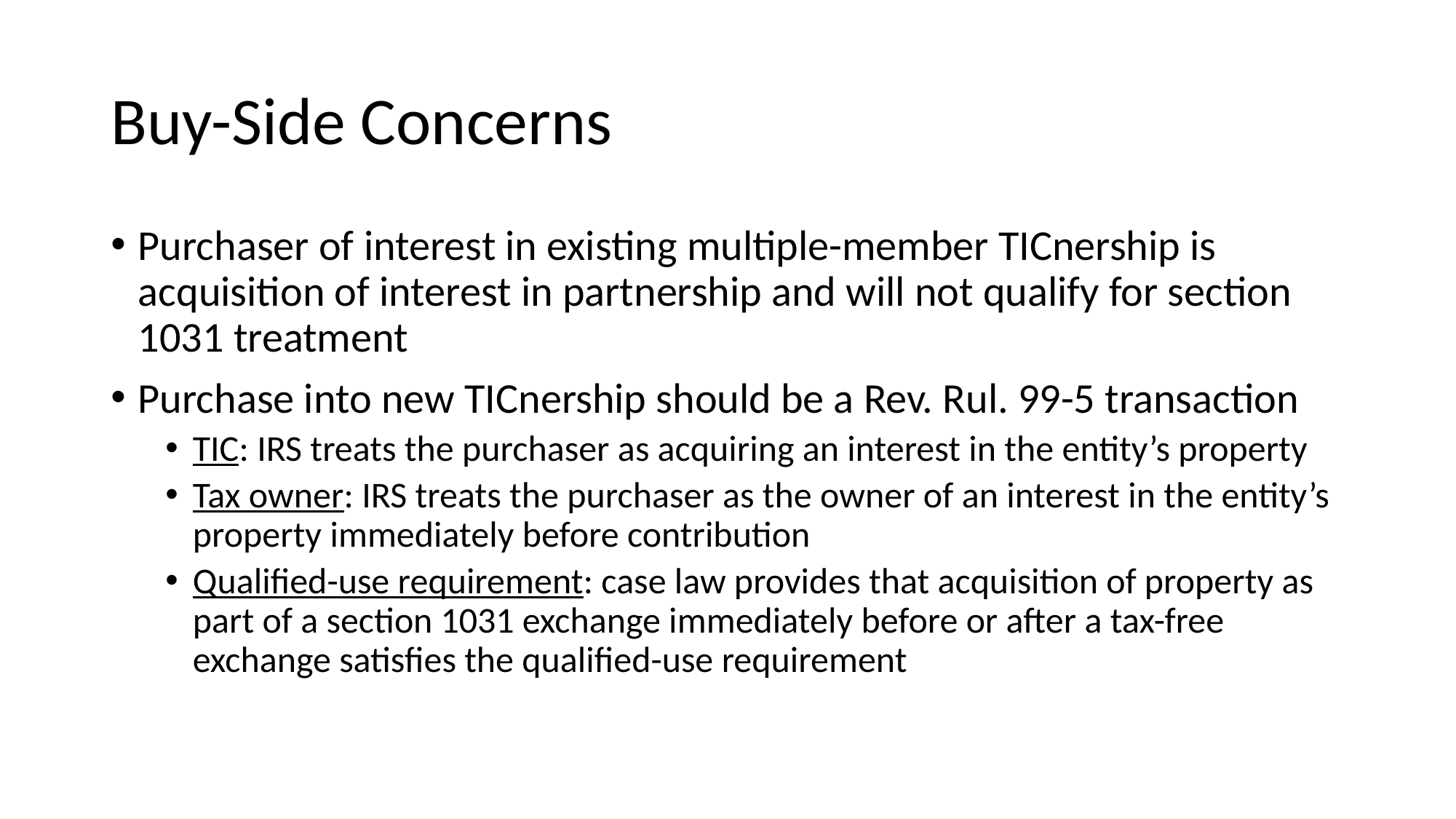

# Buy-Side Concerns
Purchaser of interest in existing multiple-member TICnership is acquisition of interest in partnership and will not qualify for section 1031 treatment
Purchase into new TICnership should be a Rev. Rul. 99-5 transaction
TIC: IRS treats the purchaser as acquiring an interest in the entity’s property
Tax owner: IRS treats the purchaser as the owner of an interest in the entity’s property immediately before contribution
Qualified-use requirement: case law provides that acquisition of property as part of a section 1031 exchange immediately before or after a tax-free exchange satisfies the qualified-use requirement